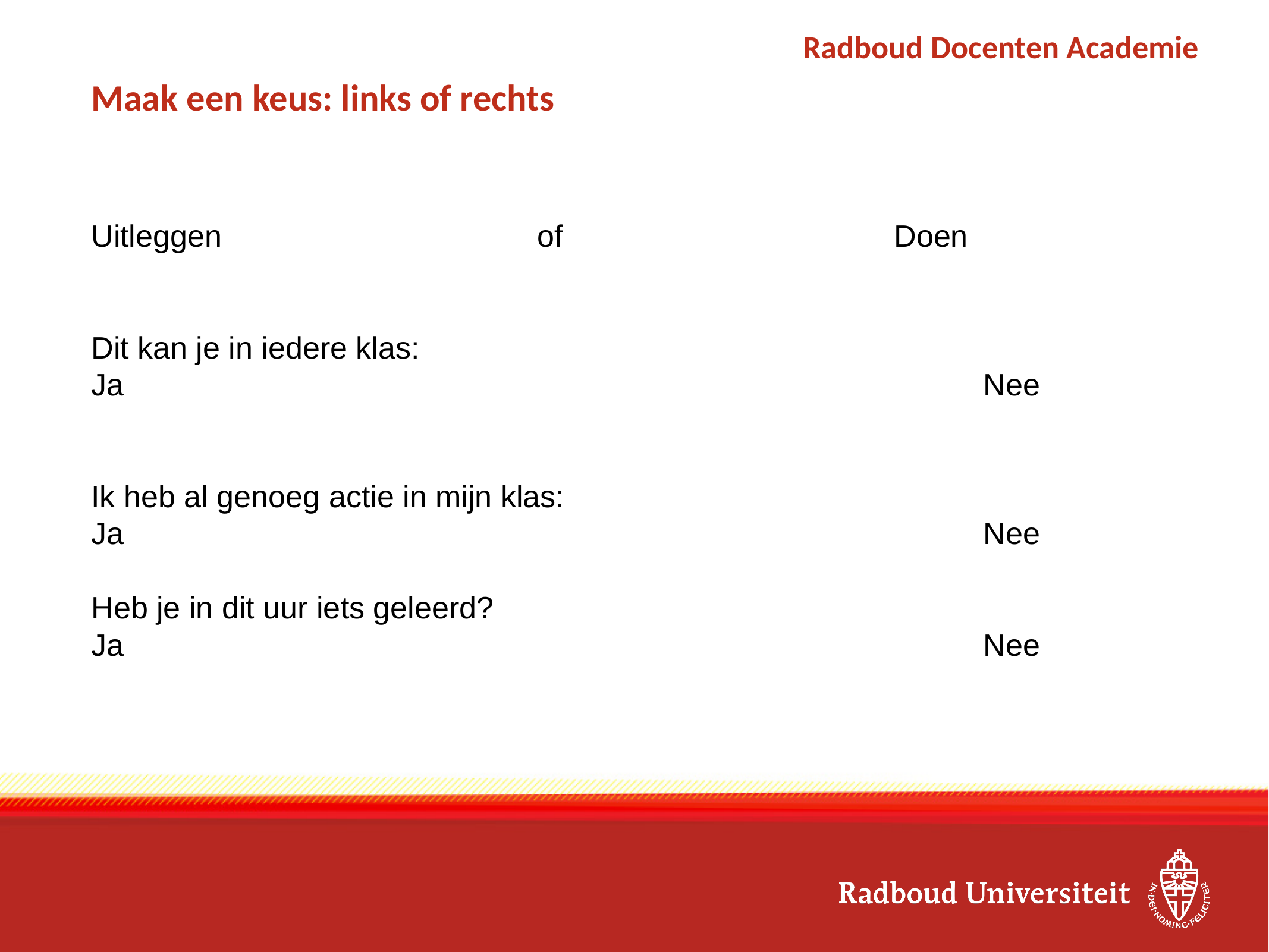

# Maak een keus: links of rechts

Uitleggen				of				Doen

Dit kan je in iedere klas:
Ja										Nee

Ik heb al genoeg actie in mijn klas:
Ja										Nee

Heb je in dit uur iets geleerd?
Ja										Nee